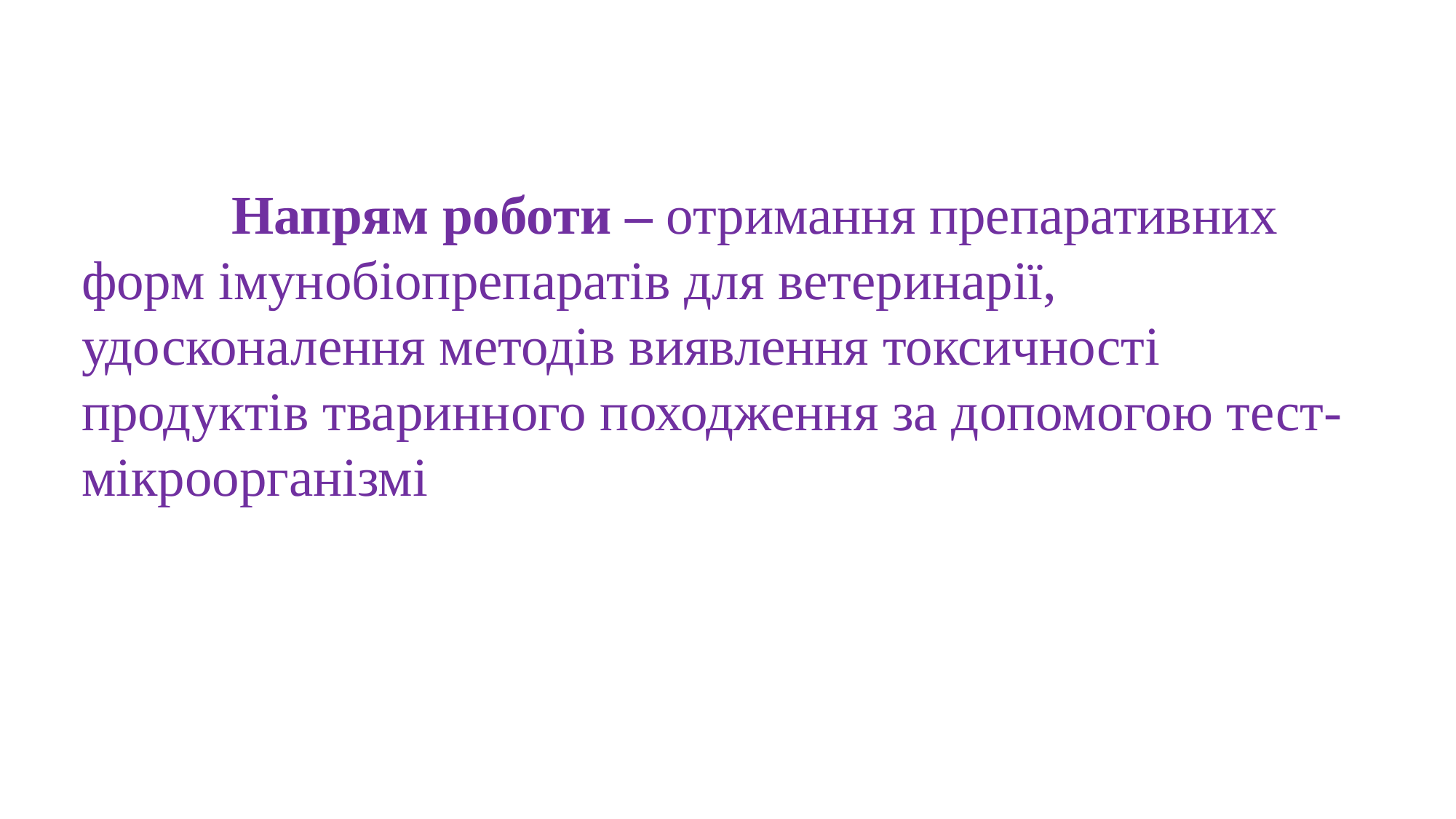

Напрям роботи – отримання препаративних форм імунобіопрепаратів для ветеринарії, удосконалення методів виявлення токсичності продуктів тваринного походження за допомогою тест-мікроорганізмі